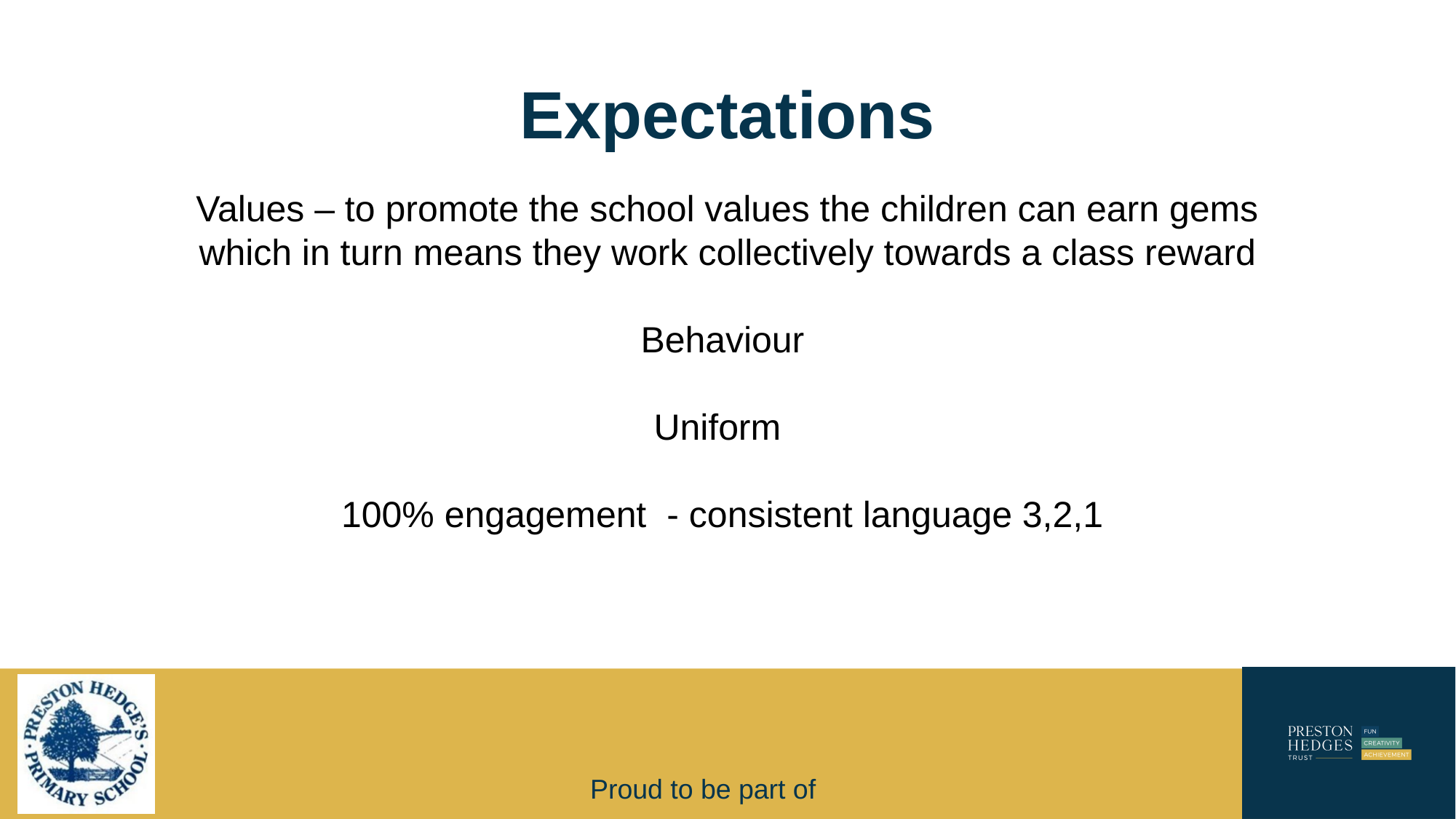

# Expectations
Values – to promote the school values the children can earn gems which in turn means they work collectively towards a class reward

Behaviour

Uniform

100% engagement  - consistent language 3,2,1